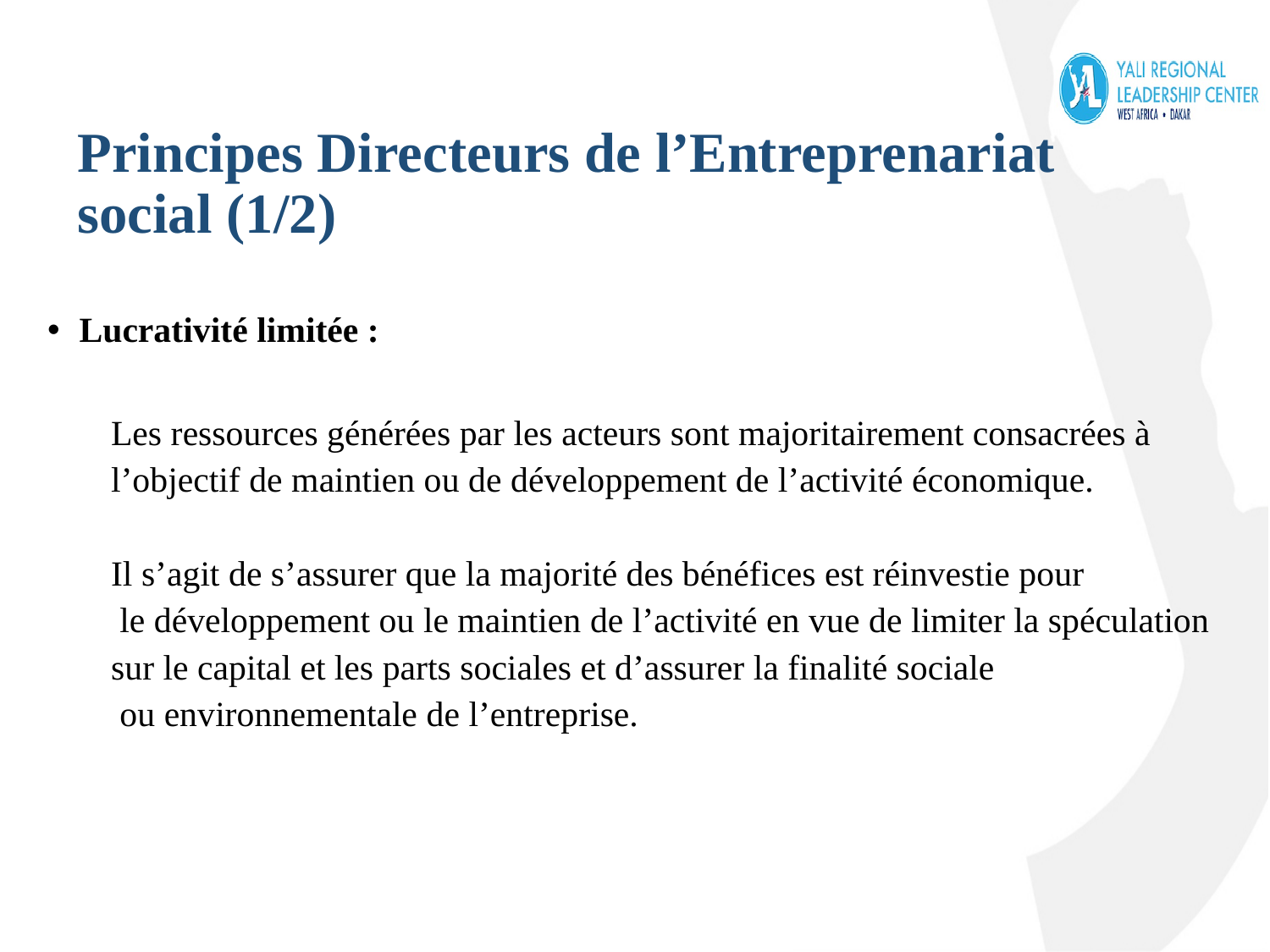

# Principes Directeurs de l’Entreprenariat social (1/2)
Lucrativité limitée :

Les ressources générées par les acteurs sont majoritairement consacrées à
l’objectif de maintien ou de développement de l’activité économique.

Il s’agit de s’assurer que la majorité des bénéfices est réinvestie pour
 le développement ou le maintien de l’activité en vue de limiter la spéculation
sur le capital et les parts sociales et d’assurer la finalité sociale
 ou environnementale de l’entreprise.

6